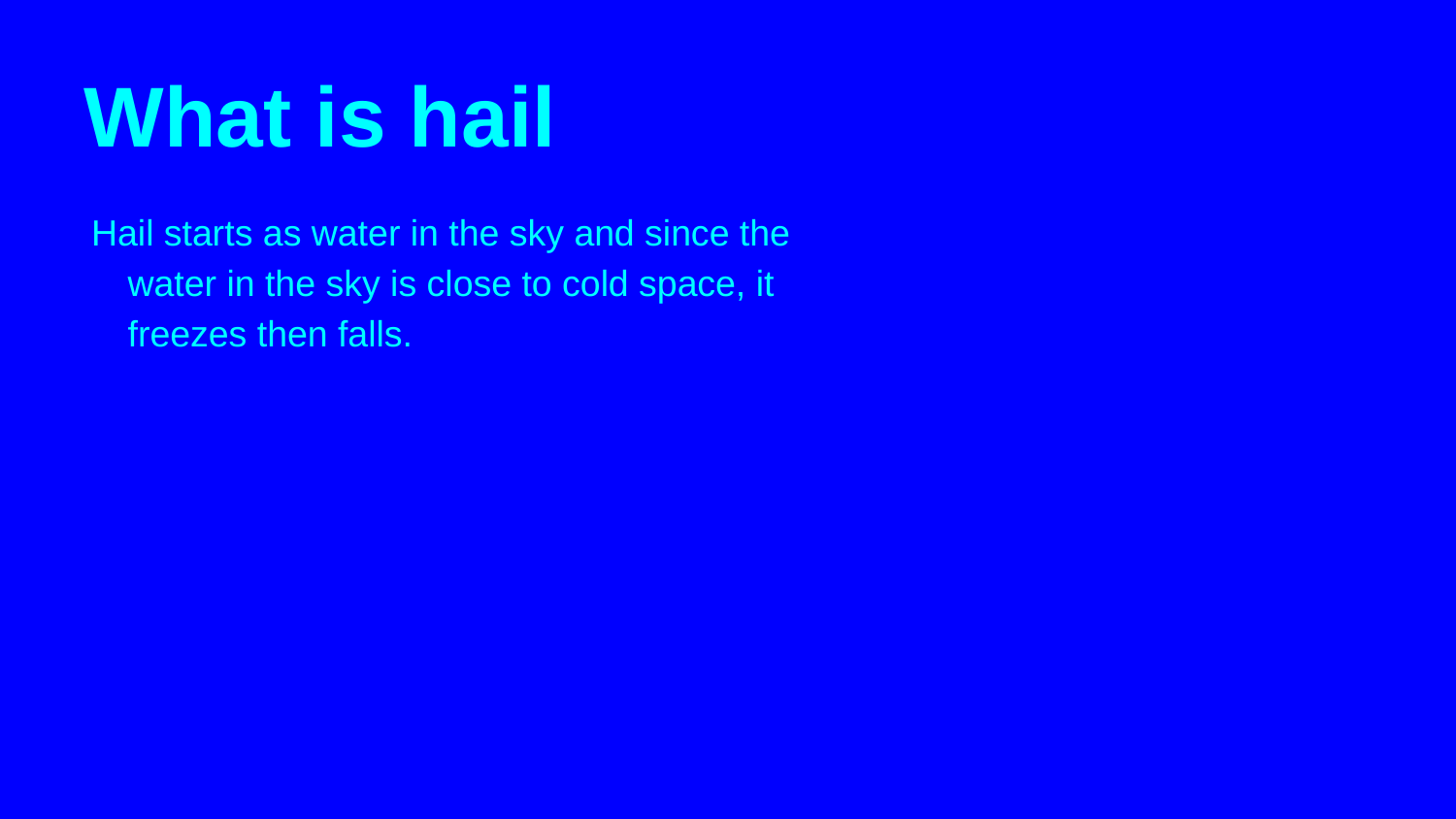

# What is hail
Hail starts as water in the sky and since the water in the sky is close to cold space, it freezes then falls.